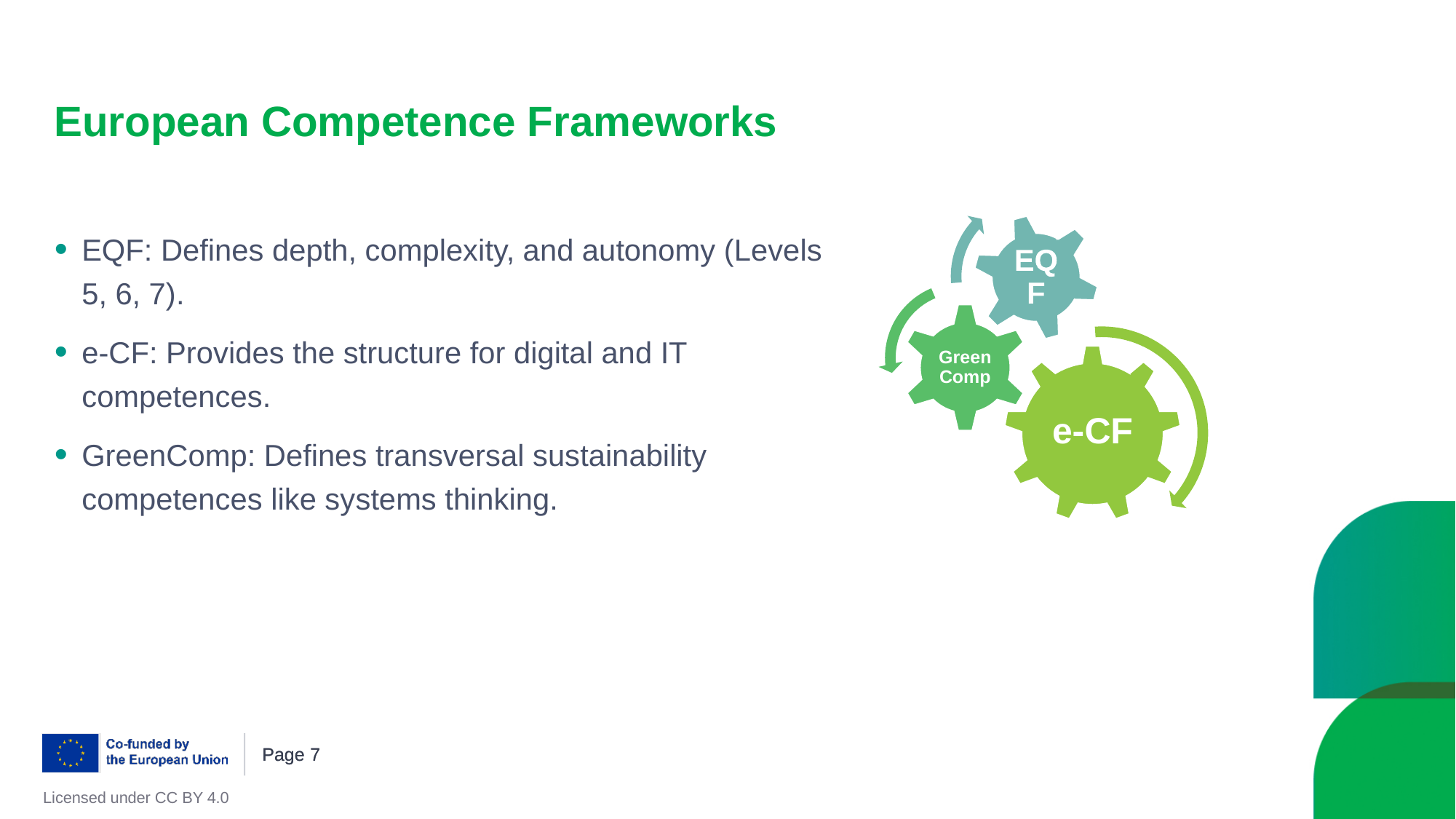

# European Competence Frameworks
e-CF
GreenComp
EQF
EQF: Defines depth, complexity, and autonomy (Levels 5, 6, 7).
e-CF: Provides the structure for digital and IT competences.
GreenComp: Defines transversal sustainability competences like systems thinking.
Page 7